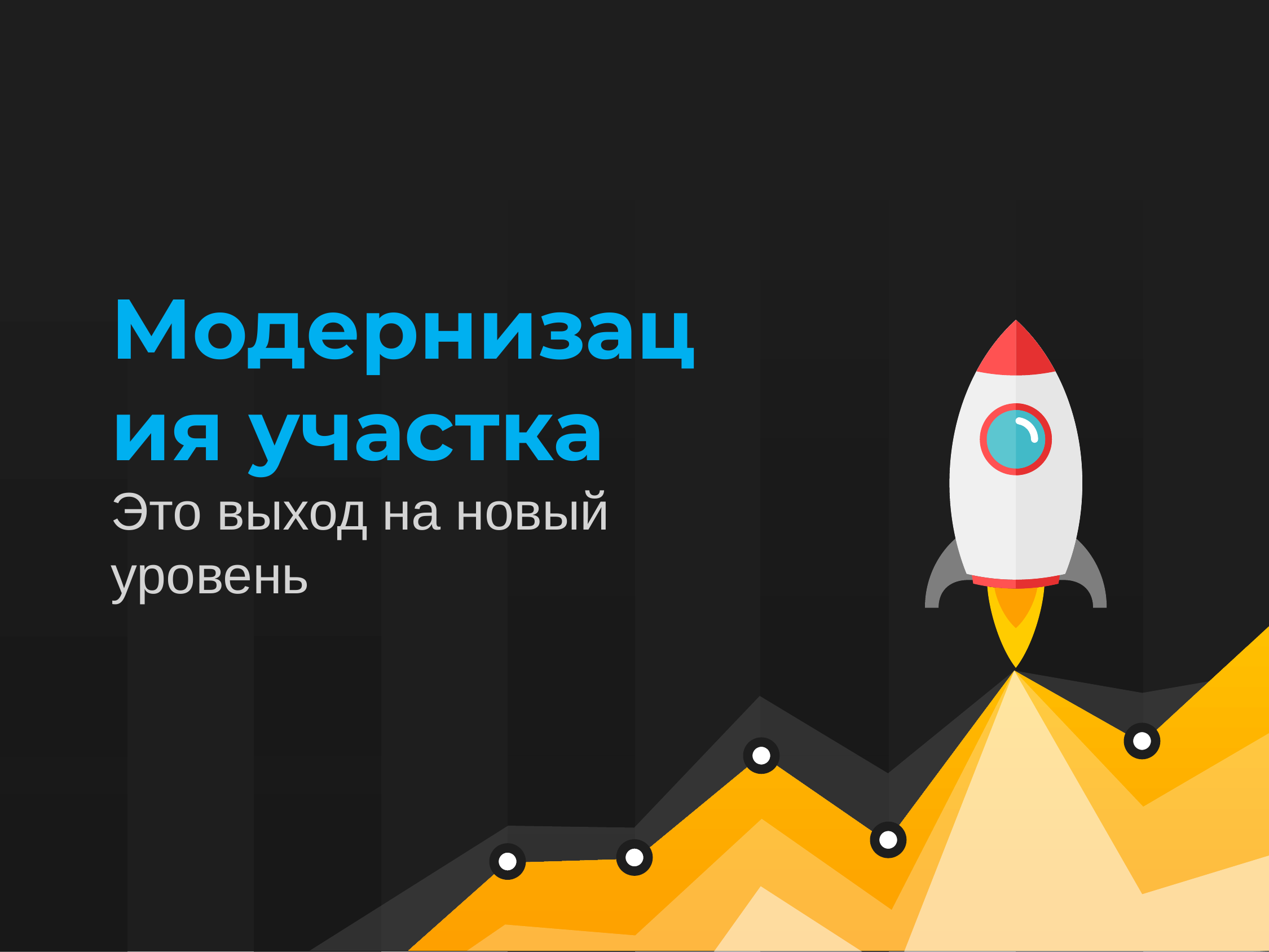

Модернизация участка
Это выход на новый уровень